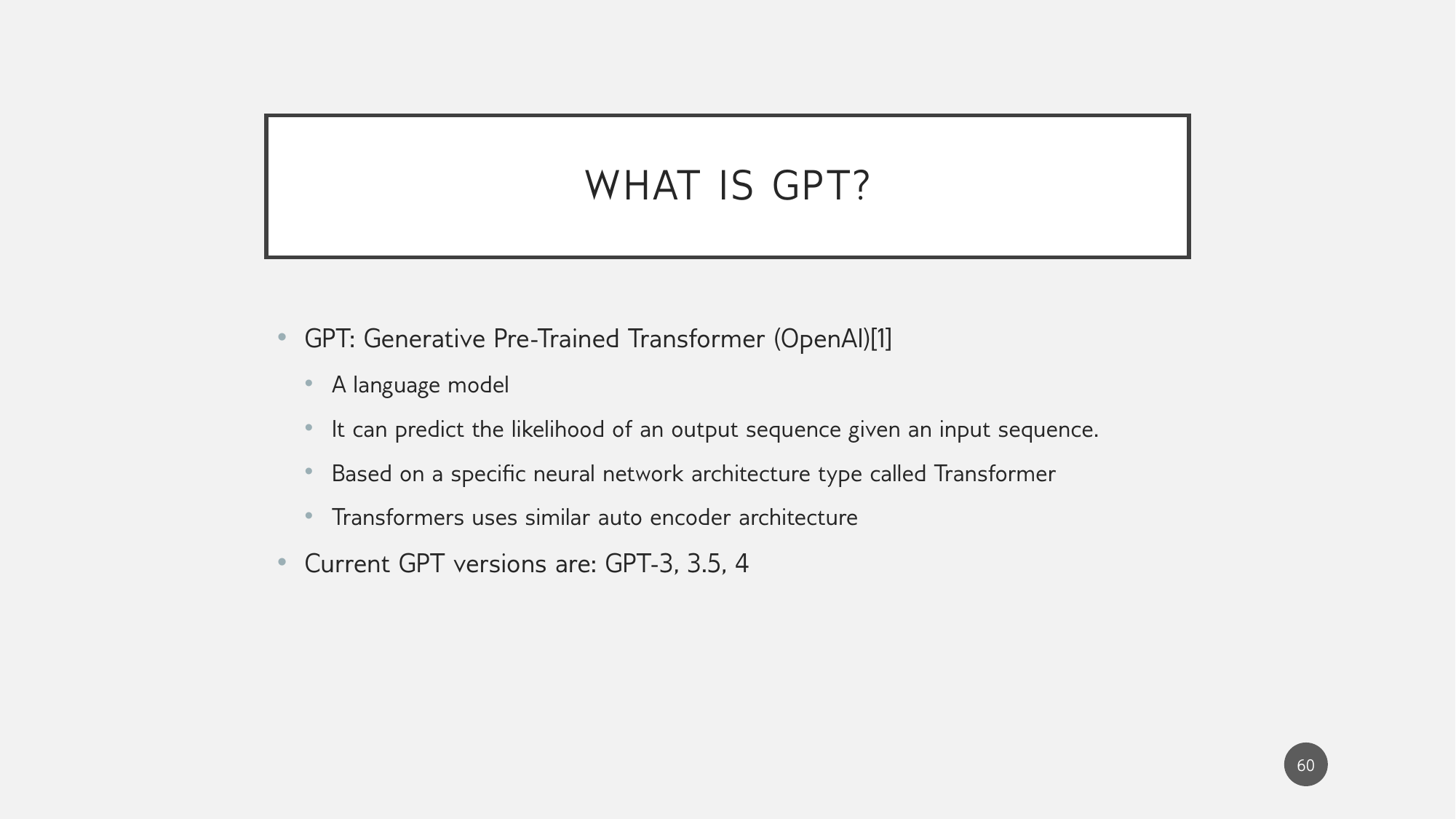

# What is GPT?
GPT: Generative Pre-Trained Transformer (OpenAI)[1]
A language model
It can predict the likelihood of an output sequence given an input sequence.
Based on a specific neural network architecture type called Transformer
Transformers uses similar auto encoder architecture
Current GPT versions are: GPT-3, 3.5, 4

60